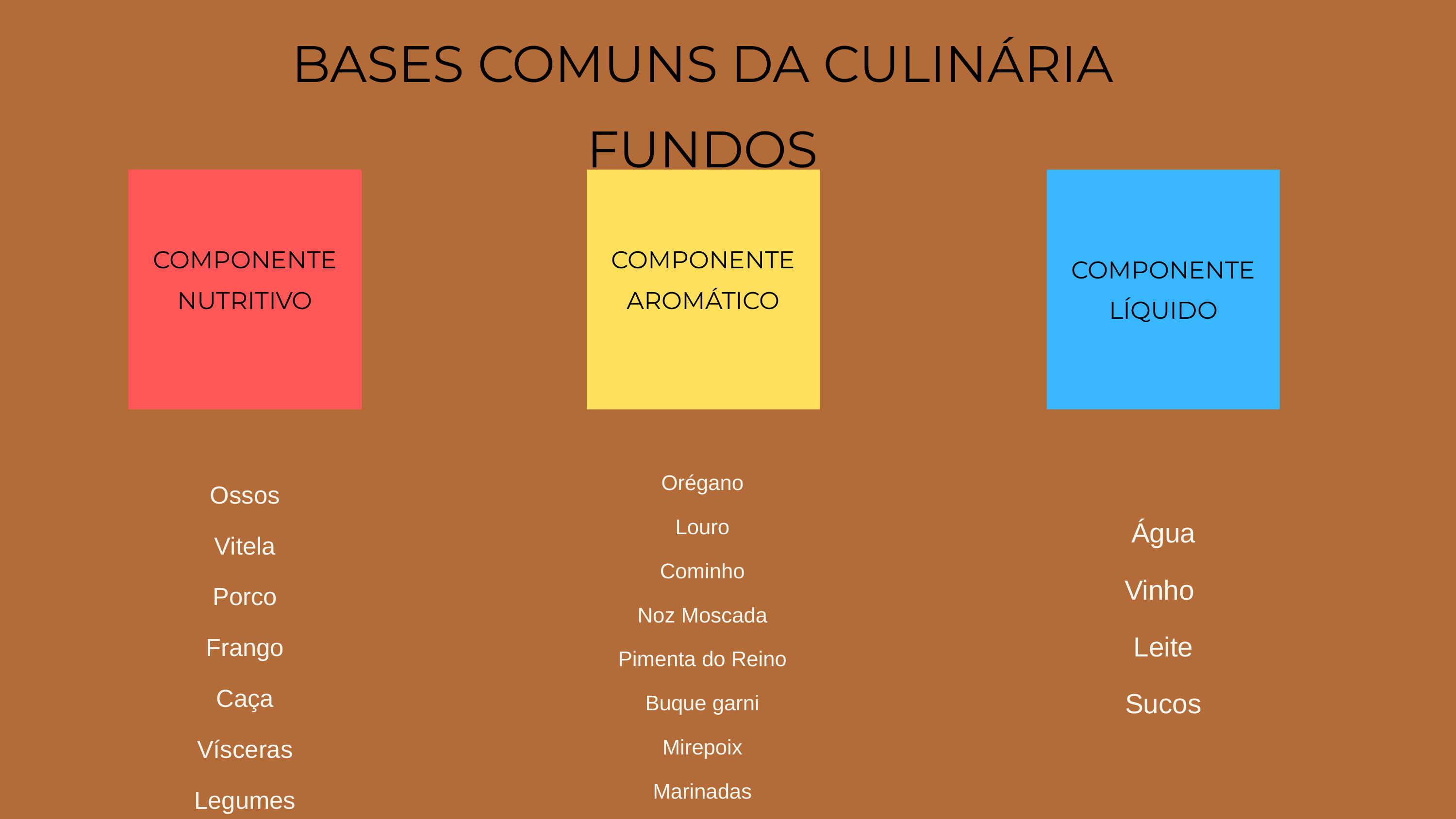

BASES COMUNS DA CULINÁRIA
FUNDOS

COMPONENTE
NUTRITIVO
COMPONENTE
AROMÁTICO
COMPONENTE
LÍQUIDO

Ossos
Vitela
Porco
Frango
Caça
Vísceras
Legumes

Orégano
Louro
Cominho
Noz Moscada
Pimenta do Reino
Buque garni
Mirepoix
Marinadas
Salmoura

Água
Vinho
Leite
Sucos